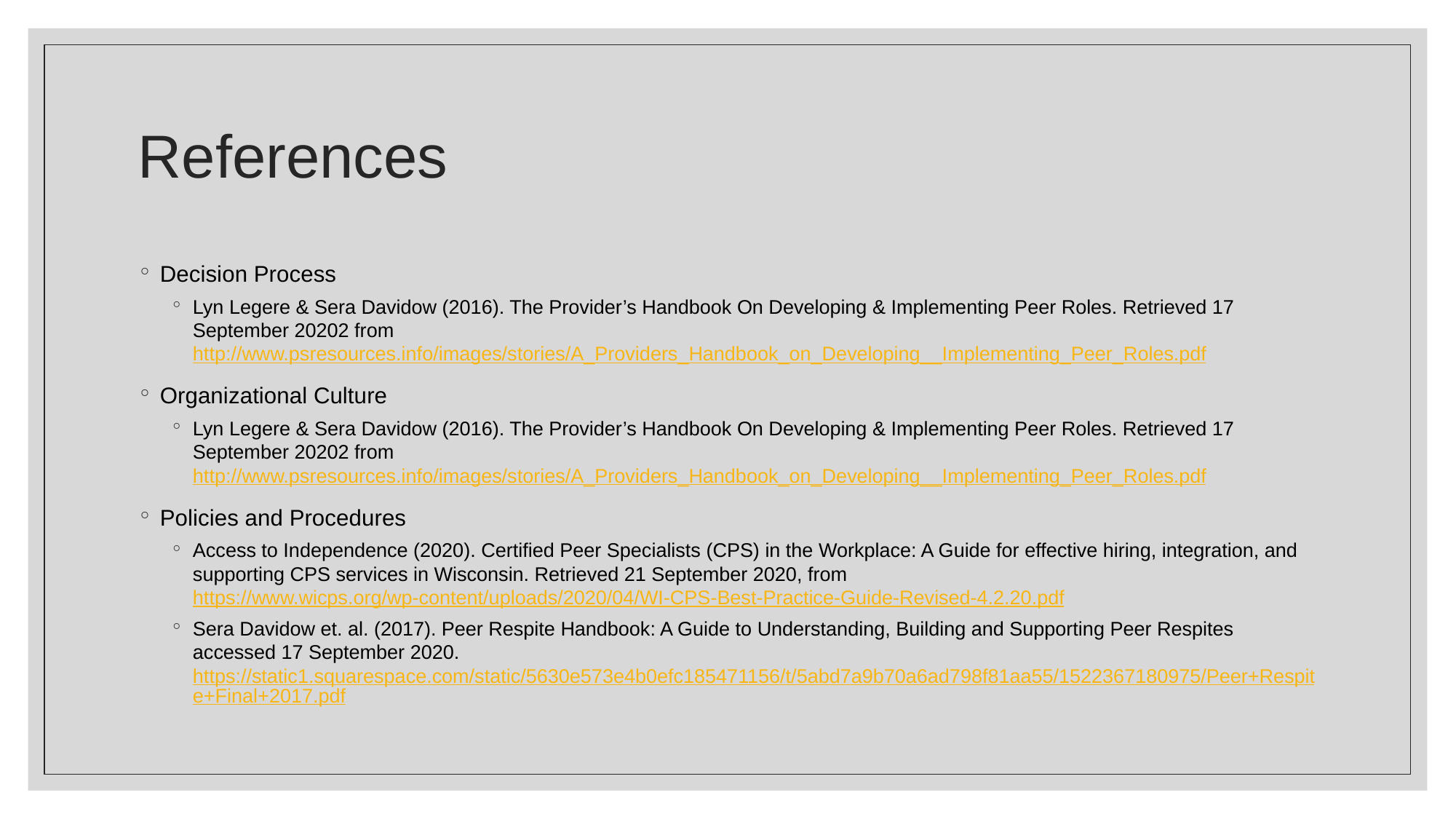

# References
Decision Process
Lyn Legere & Sera Davidow (2016). The Provider’s Handbook On Developing & Implementing Peer Roles. Retrieved 17 September 20202 from http://www.psresources.info/images/stories/A_Providers_Handbook_on_Developing__Implementing_Peer_Roles.pdf
Organizational Culture
Lyn Legere & Sera Davidow (2016). The Provider’s Handbook On Developing & Implementing Peer Roles. Retrieved 17 September 20202 from http://www.psresources.info/images/stories/A_Providers_Handbook_on_Developing__Implementing_Peer_Roles.pdf
Policies and Procedures
Access to Independence (2020). Certified Peer Specialists (CPS) in the Workplace: A Guide for effective hiring, integration, and supporting CPS services in Wisconsin. Retrieved 21 September 2020, from https://www.wicps.org/wp-content/uploads/2020/04/WI-CPS-Best-Practice-Guide-Revised-4.2.20.pdf
Sera Davidow et. al. (2017). Peer Respite Handbook: A Guide to Understanding, Building and Supporting Peer Respites accessed 17 September 2020. https://static1.squarespace.com/static/5630e573e4b0efc185471156/t/5abd7a9b70a6ad798f81aa55/1522367180975/Peer+Respite+Final+2017.pdf